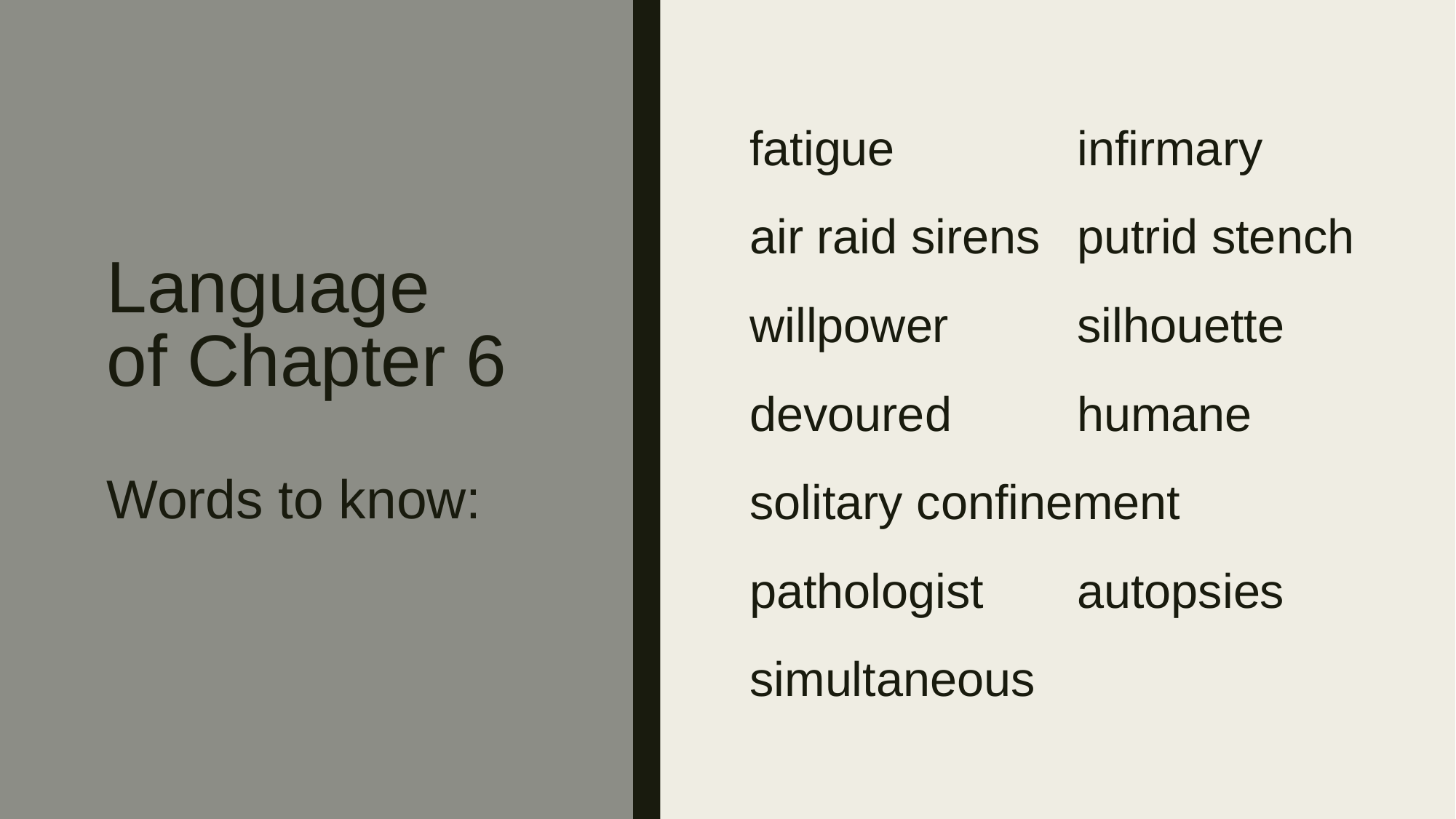

fatigue 		infirmary
air raid sirens 	putrid stench
willpower 		silhouette
devoured 		humane
solitary confinement
pathologist 	autopsies
simultaneous
# Language of Chapter 6 Words to know: